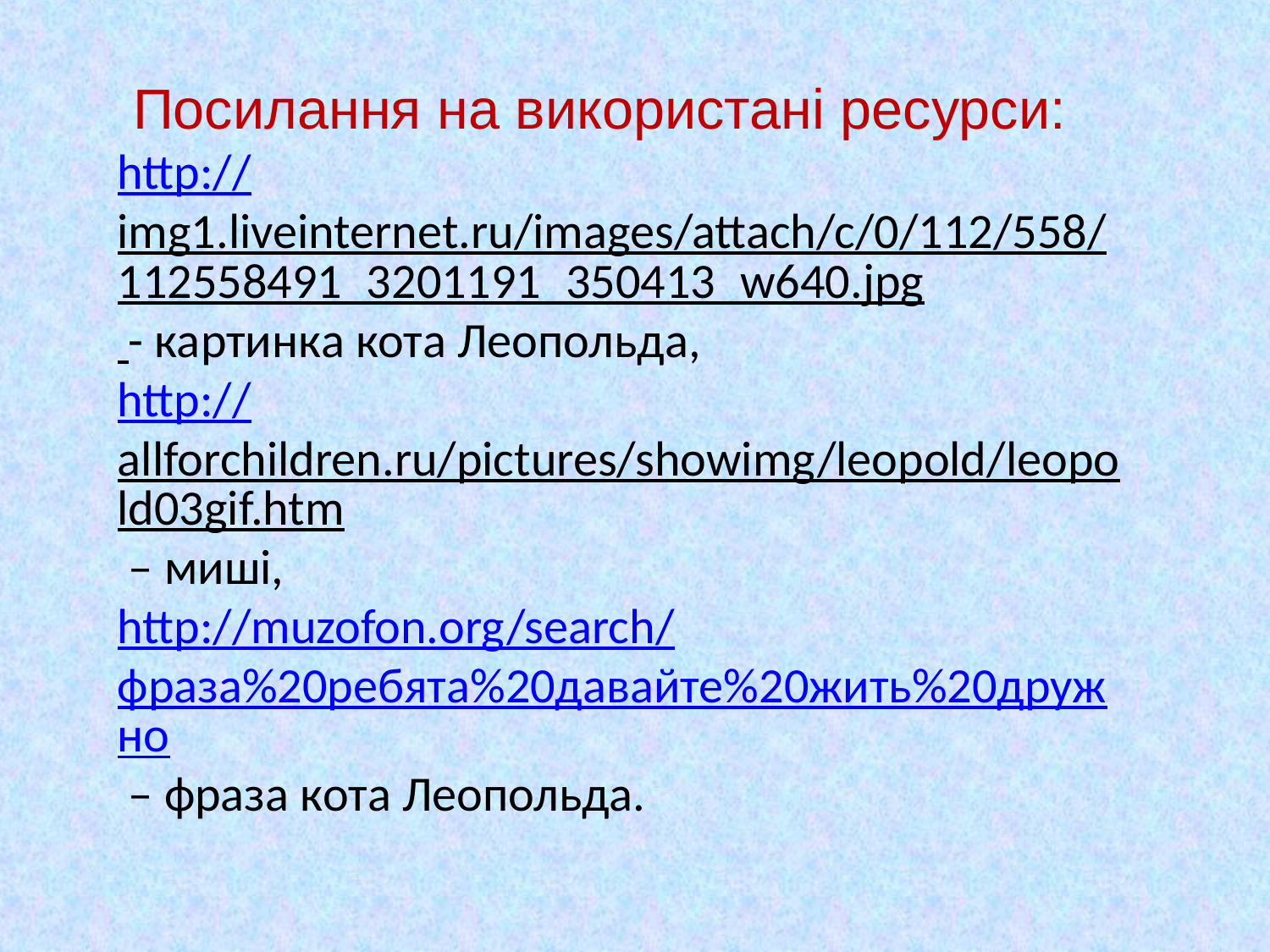

Посилання на використані ресурси:
http://img1.liveinternet.ru/images/attach/c/0/112/558/112558491_3201191_350413_w640.jpg - картинка кота Леопольда,
http://allforchildren.ru/pictures/showimg/leopold/leopold03gif.htm – миші,
http://muzofon.org/search/фраза%20ребята%20давайте%20жить%20дружно
 – фраза кота Леопольда.